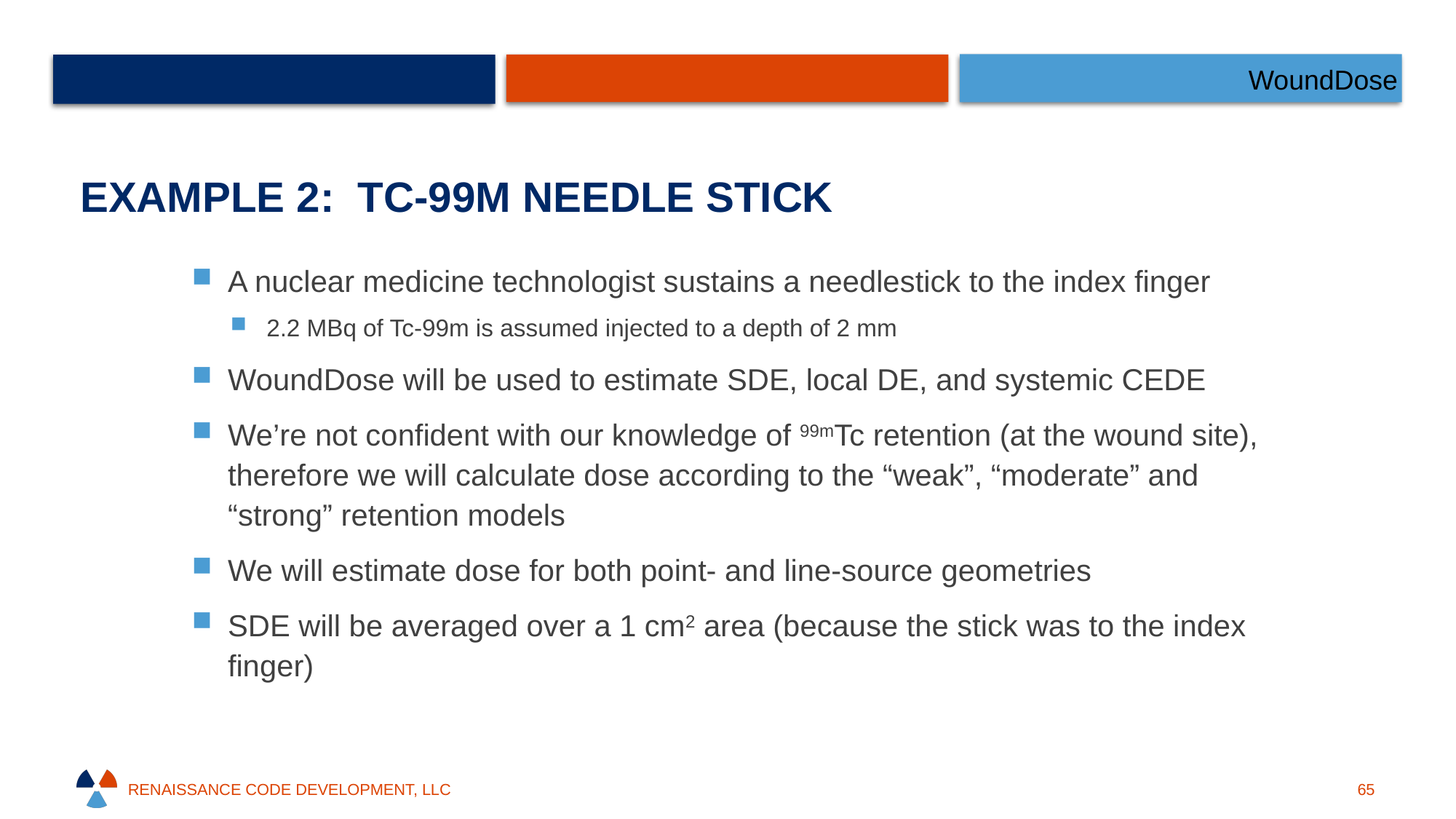

WoundDose
# Example 2:  Tc-99m Needle Stick
A nuclear medicine technologist sustains a needlestick to the index finger
2.2 MBq of Tc-99m is assumed injected to a depth of 2 mm
WoundDose will be used to estimate SDE, local DE, and systemic CEDE
We’re not confident with our knowledge of 99mTc retention (at the wound site), therefore we will calculate dose according to the “weak”, “moderate” and “strong” retention models
We will estimate dose for both point- and line-source geometries
SDE will be averaged over a 1 cm2 area (because the stick was to the index finger)
Renaissance code development, llc
65